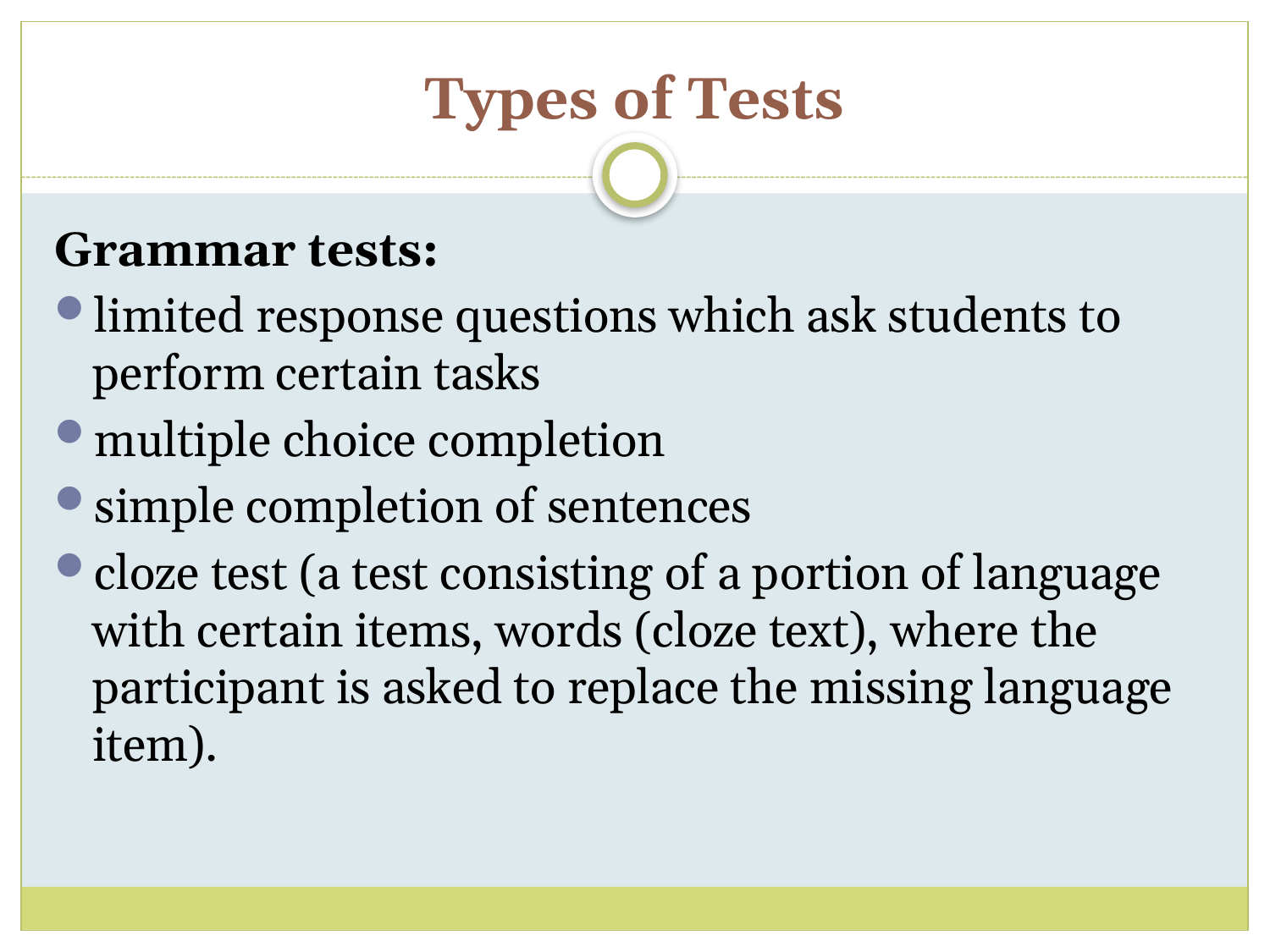

# Types of Tests
Grammar tests:
limited response questions which ask students to perform certain tasks
multiple choice completion
simple completion of sentences
cloze test (a test consisting of a portion of language with certain items, words (cloze text), where the participant is asked to replace the missing language item).